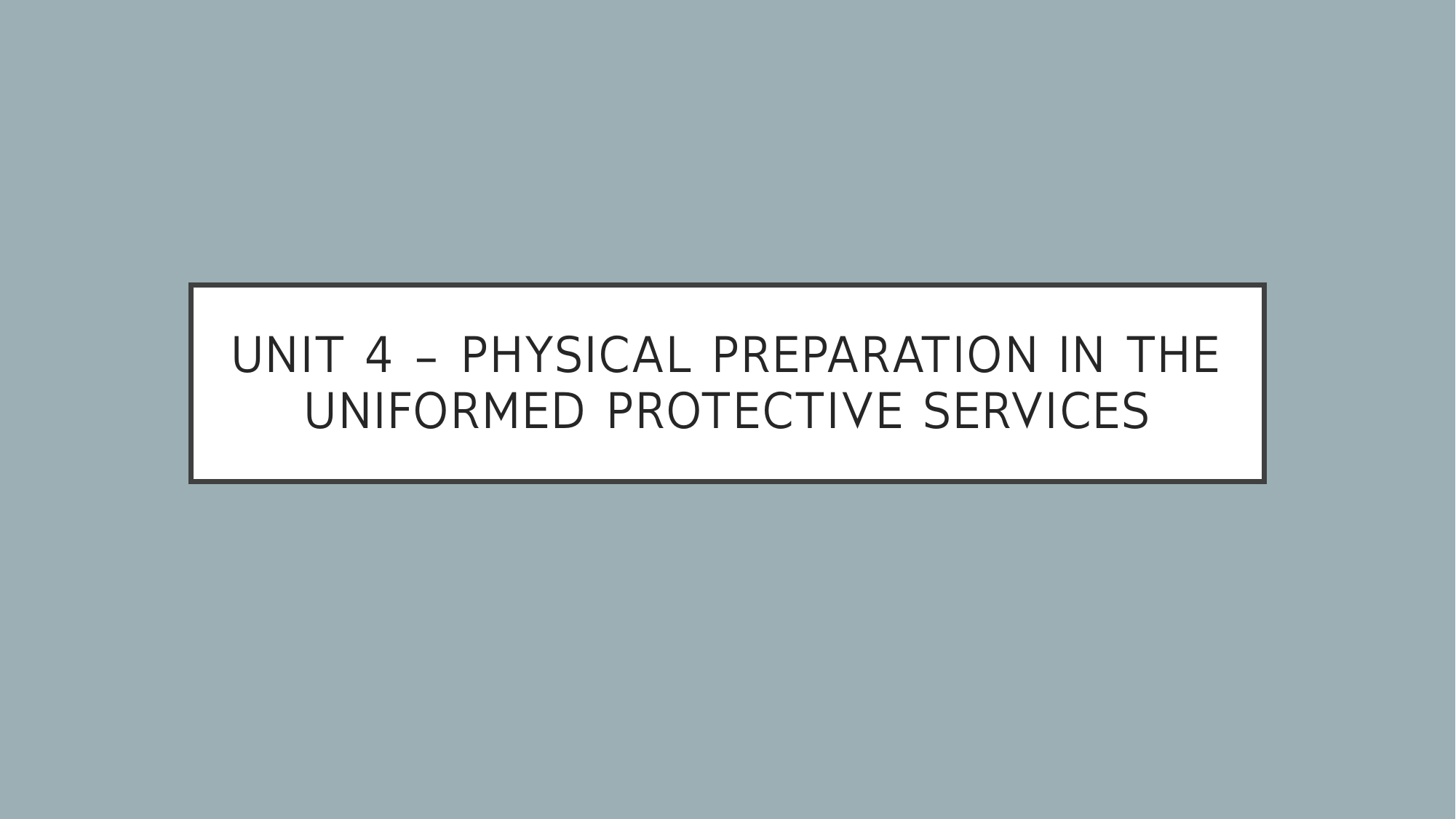

# Unit 4 – Physical Preparation in the uniformed protective services